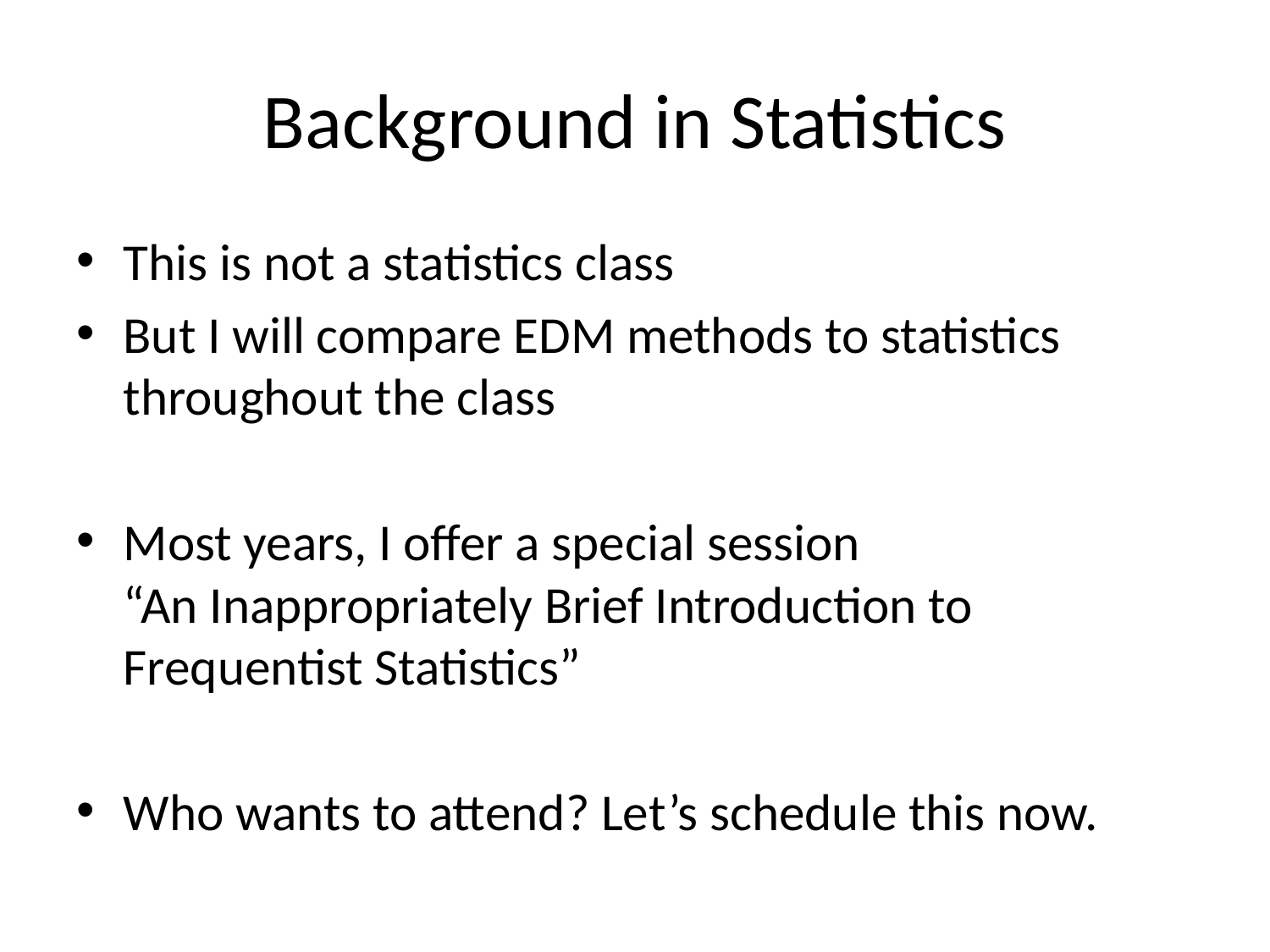

# Background in Statistics
This is not a statistics class
But I will compare EDM methods to statistics throughout the class

Most years, I offer a special session
“An Inappropriately Brief Introduction to Frequentist Statistics”

Who wants to attend? Let’s schedule this now.